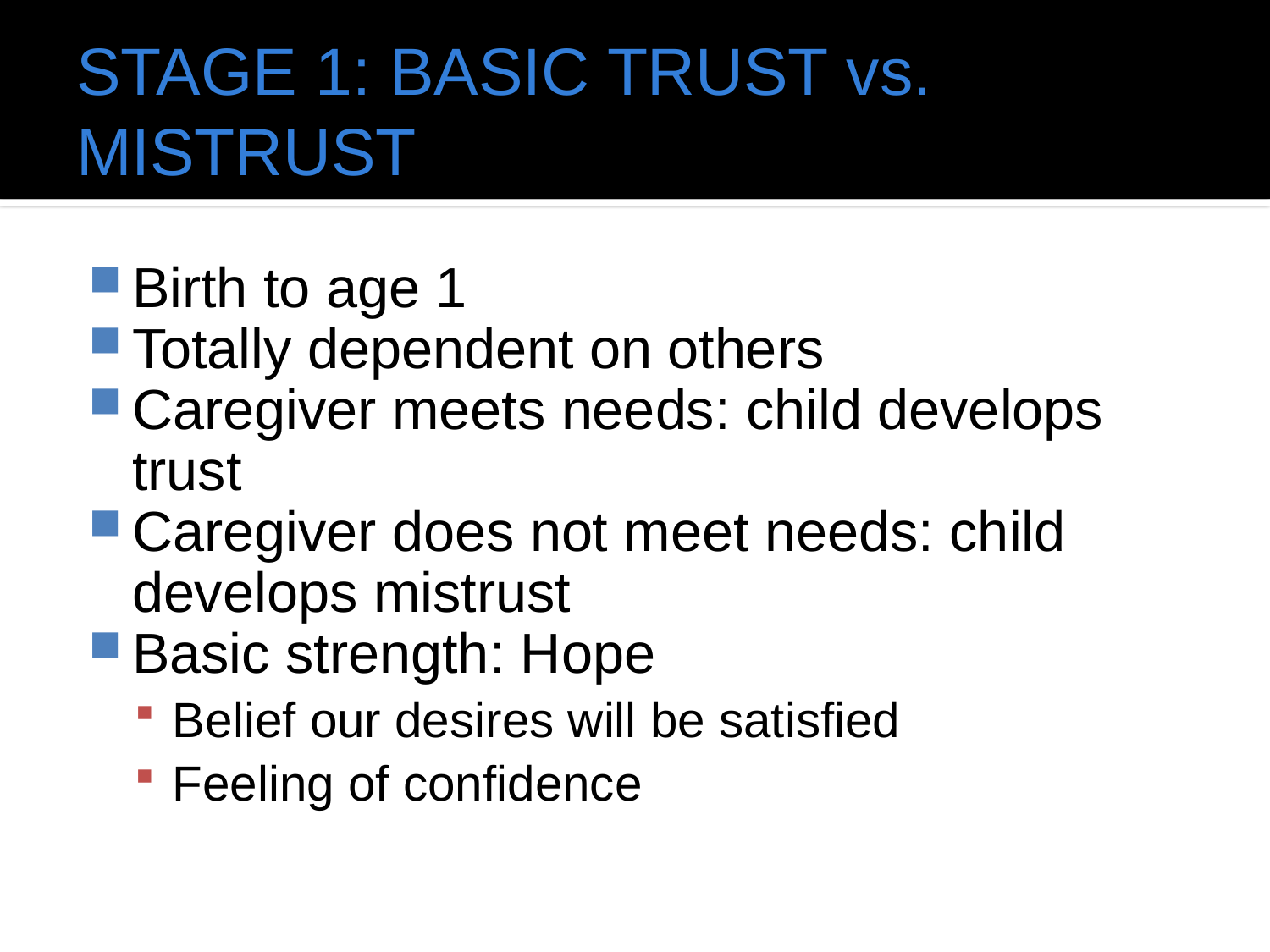

# STAGE 1: BASIC TRUST vs. MISTRUST
Birth to age 1
Totally dependent on others
Caregiver meets needs: child develops trust
Caregiver does not meet needs: child develops mistrust
Basic strength: Hope
Belief our desires will be satisfied
Feeling of confidence